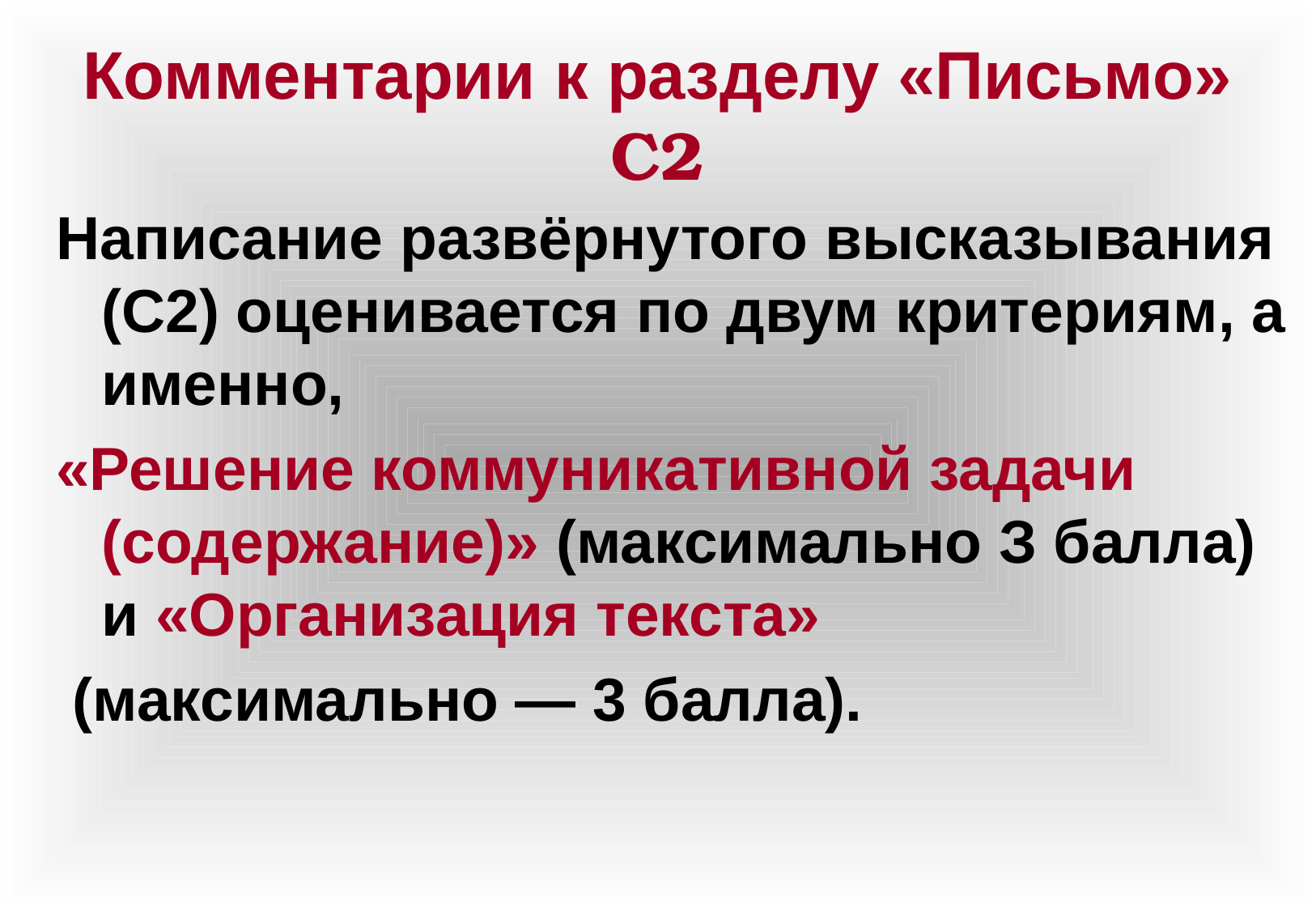

# Комментарии к разделу «Письмо» C2
Написание развёрнутого высказывания (С2) оценивается по двум критериям, а именно,
«Решение коммуникативной задачи (содержание)» (максимально З балла) и «Организация текста»
 (максимально — 3 балла).